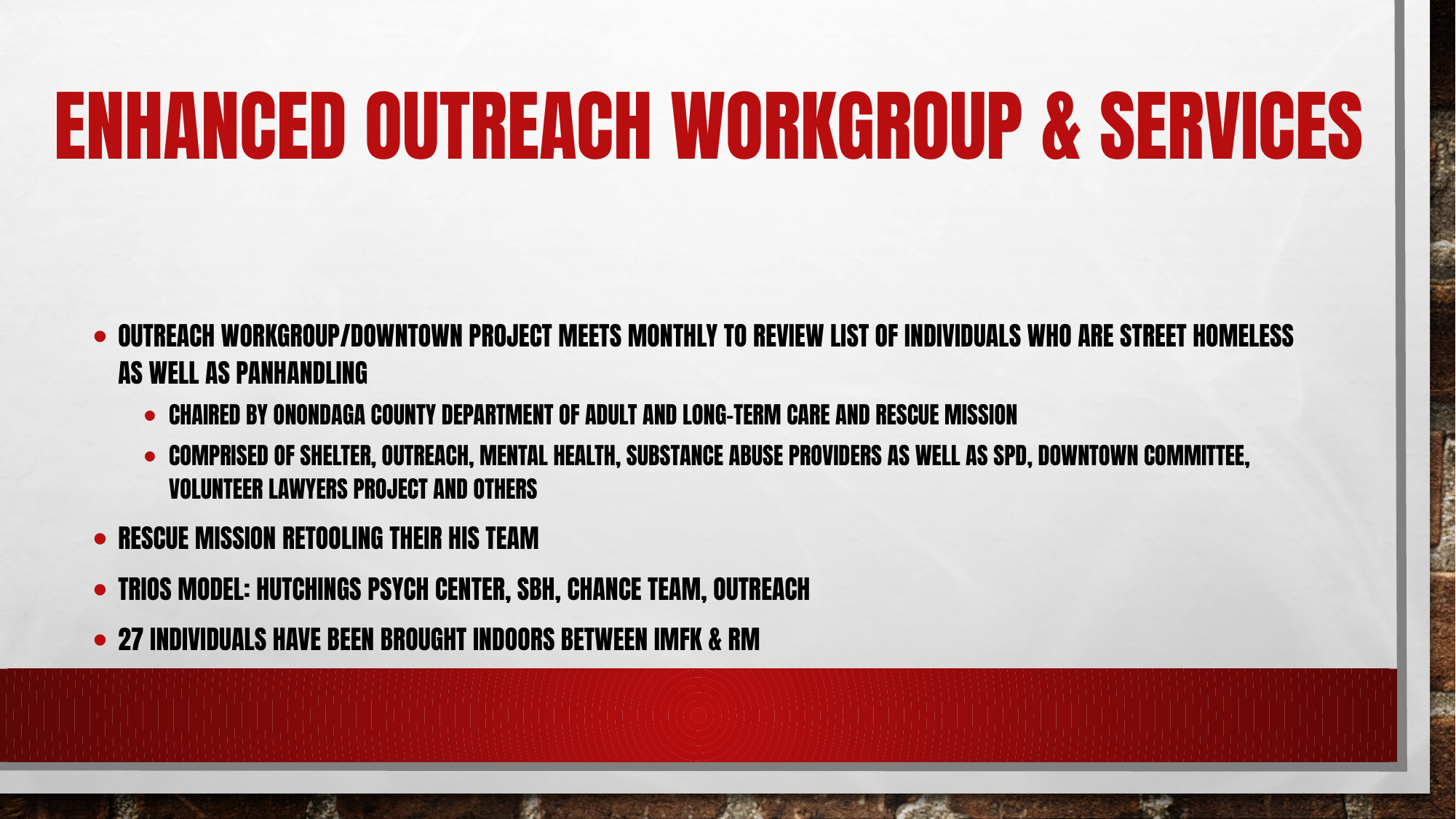

# Enhanced Outreach Workgroup & Services
Outreach Workgroup/Downtown Project meets monthly to review list of individuals who are street homeless as well as panhandling
Chaired by Onondaga County Department of Adult and Long-Term Care and Rescue Mission
Comprised of shelter, outreach, mental health, substance abuse providers as well as SPD, Downtown Committee, Volunteer Lawyers Project and others
Rescue Mission retooling their HIS Team
Trios Model: Hutchings Psych Center, SBH, CHANCE Team, Outreach
27 individuals have been brought indoors between IMFK & RM